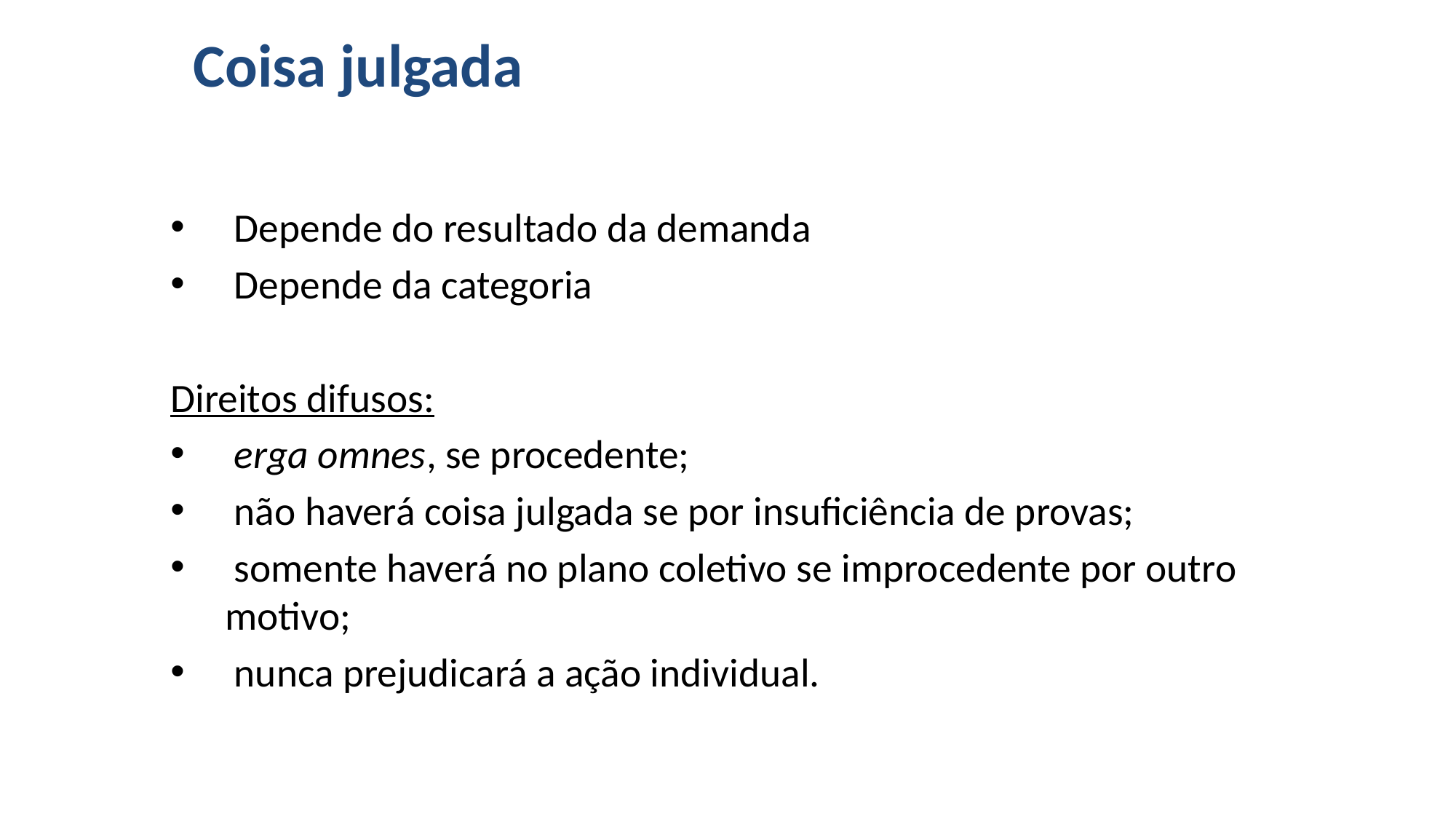

# Coisa julgada
 Depende do resultado da demanda
 Depende da categoria

Direitos difusos:
 erga omnes, se procedente;
 não haverá coisa julgada se por insuficiência de provas;
 somente haverá no plano coletivo se improcedente por outro motivo;
 nunca prejudicará a ação individual.